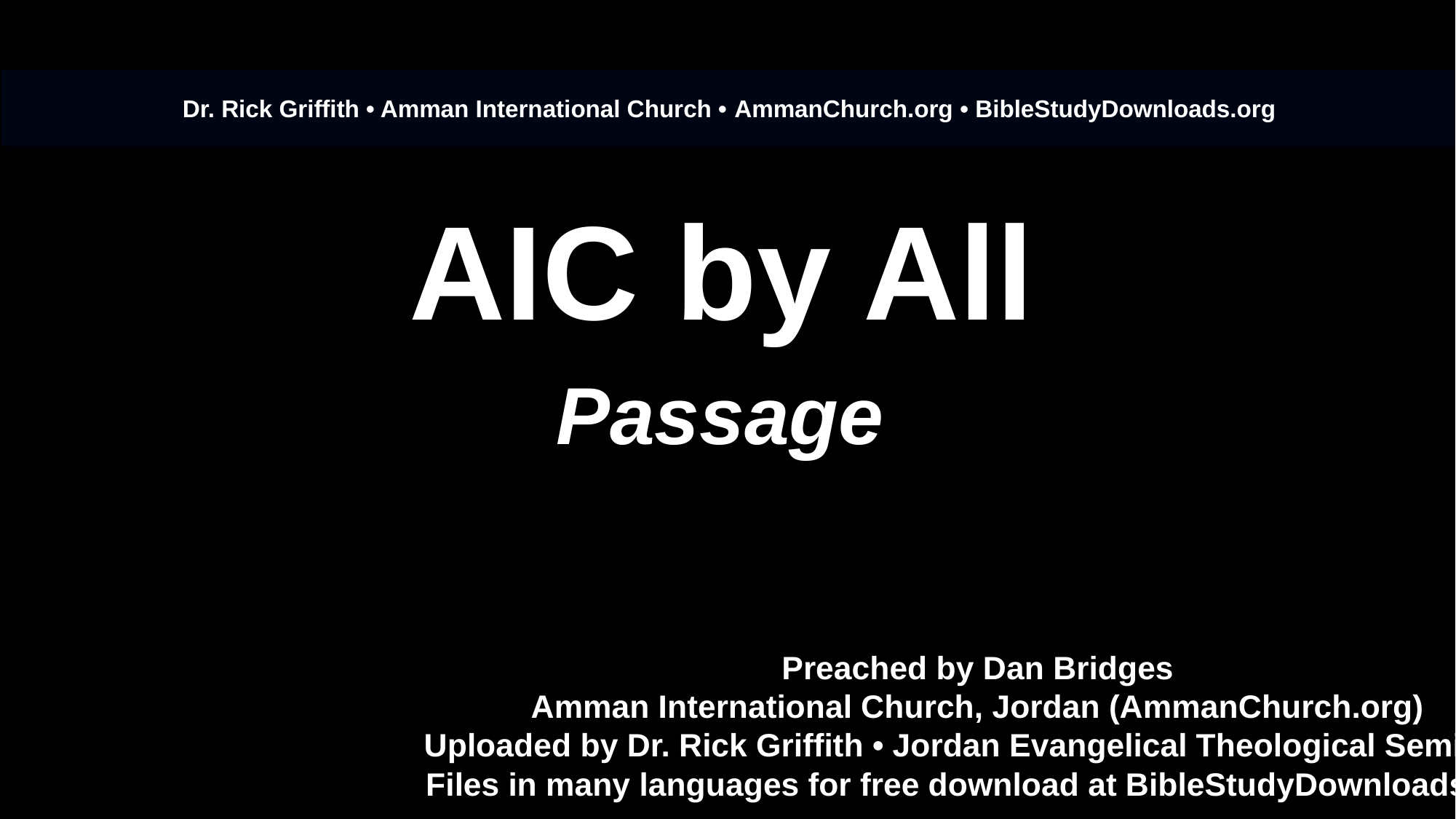

Dr. Rick Griffith • Amman International Church • AmmanChurch.org • BibleStudyDownloads.org
# AIC by All
Passage
Preached by Dan Bridges
Amman International Church, Jordan (AmmanChurch.org)
Uploaded by Dr. Rick Griffith • Jordan Evangelical Theological Seminary
Files in many languages for free download at BibleStudyDownloads.org